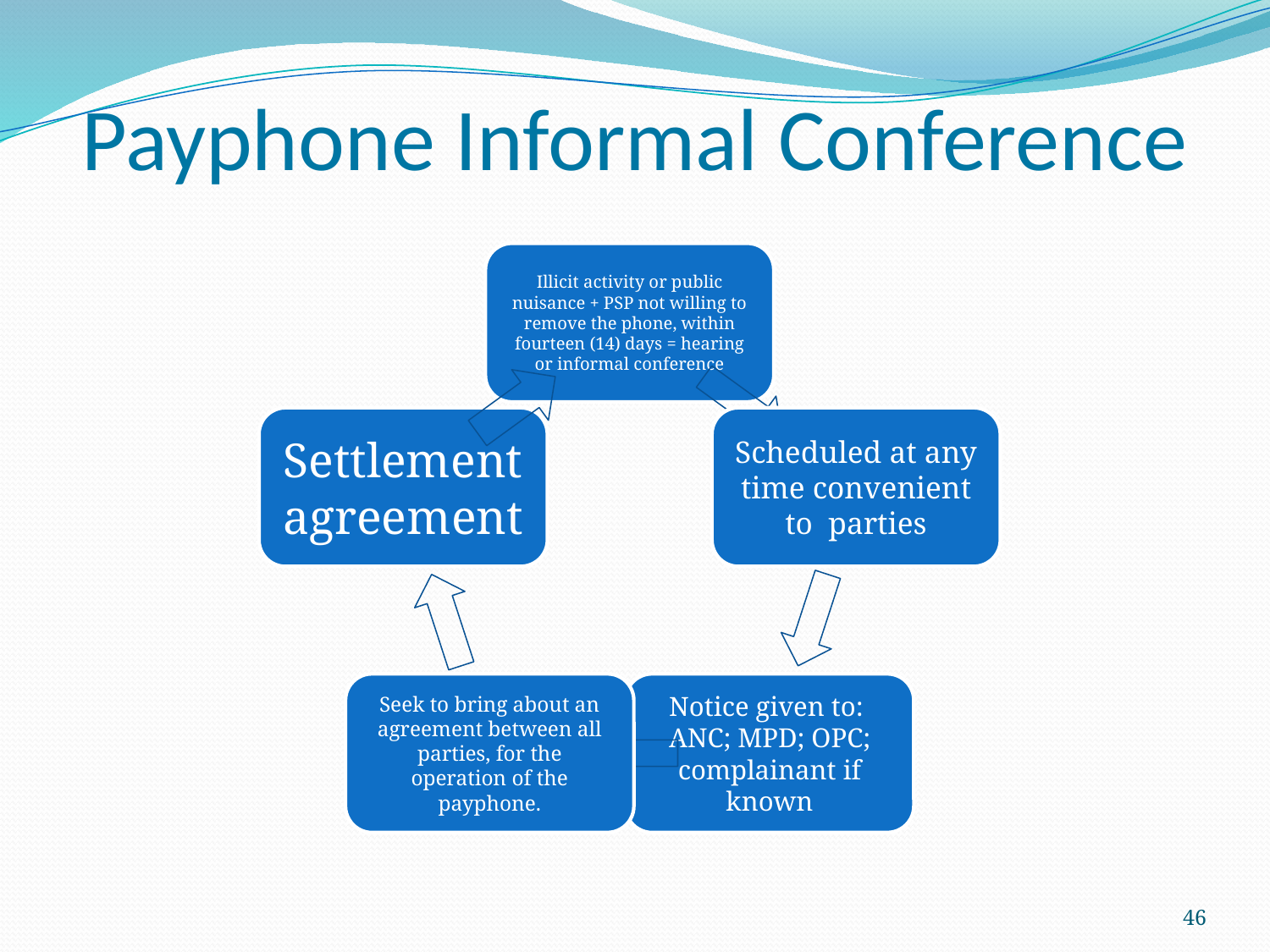

# Payphone Informal Conference
Illicit activity or public nuisance + PSP not willing to remove the phone, within fourteen (14) days = hearing or informal conference
Scheduled at any time convenient to  parties
Notice given to:
ANC; MPD; OPC; complainant if known
Seek to bring about an agreement between all parties, for the operation of the payphone.
Settlement agreement
46